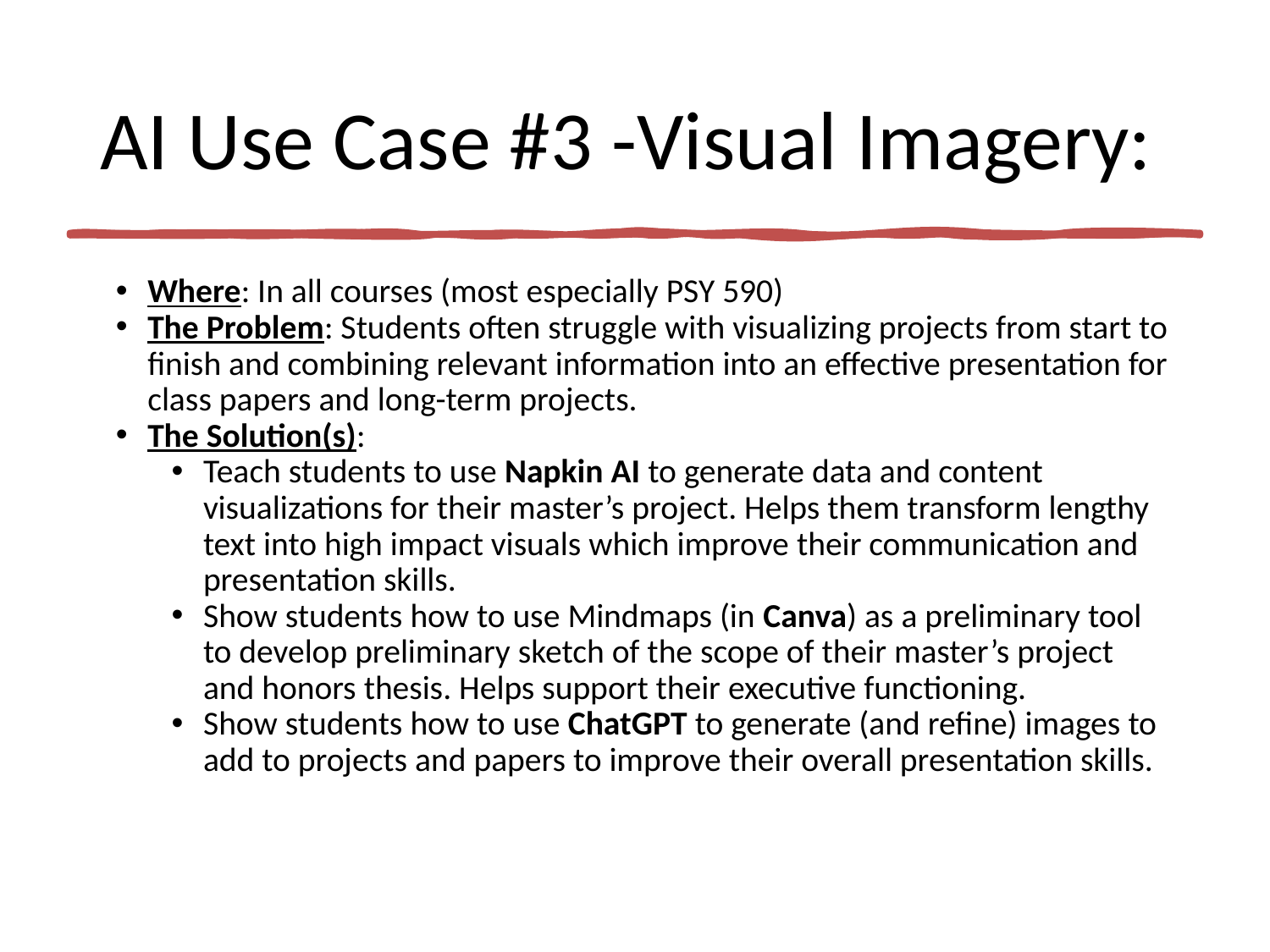

AI Use Case #3 -Visual Imagery:

Where: In all courses (most especially PSY 590)
The Problem: Students often struggle with visualizing projects from start to finish and combining relevant information into an effective presentation for class papers and long-term projects.
The Solution(s):
Teach students to use Napkin AI to generate data and content visualizations for their master’s project. Helps them transform lengthy text into high impact visuals which improve their communication and presentation skills.
Show students how to use Mindmaps (in Canva) as a preliminary tool to develop preliminary sketch of the scope of their master’s project and honors thesis. Helps support their executive functioning.
Show students how to use ChatGPT to generate (and refine) images to add to projects and papers to improve their overall presentation skills.